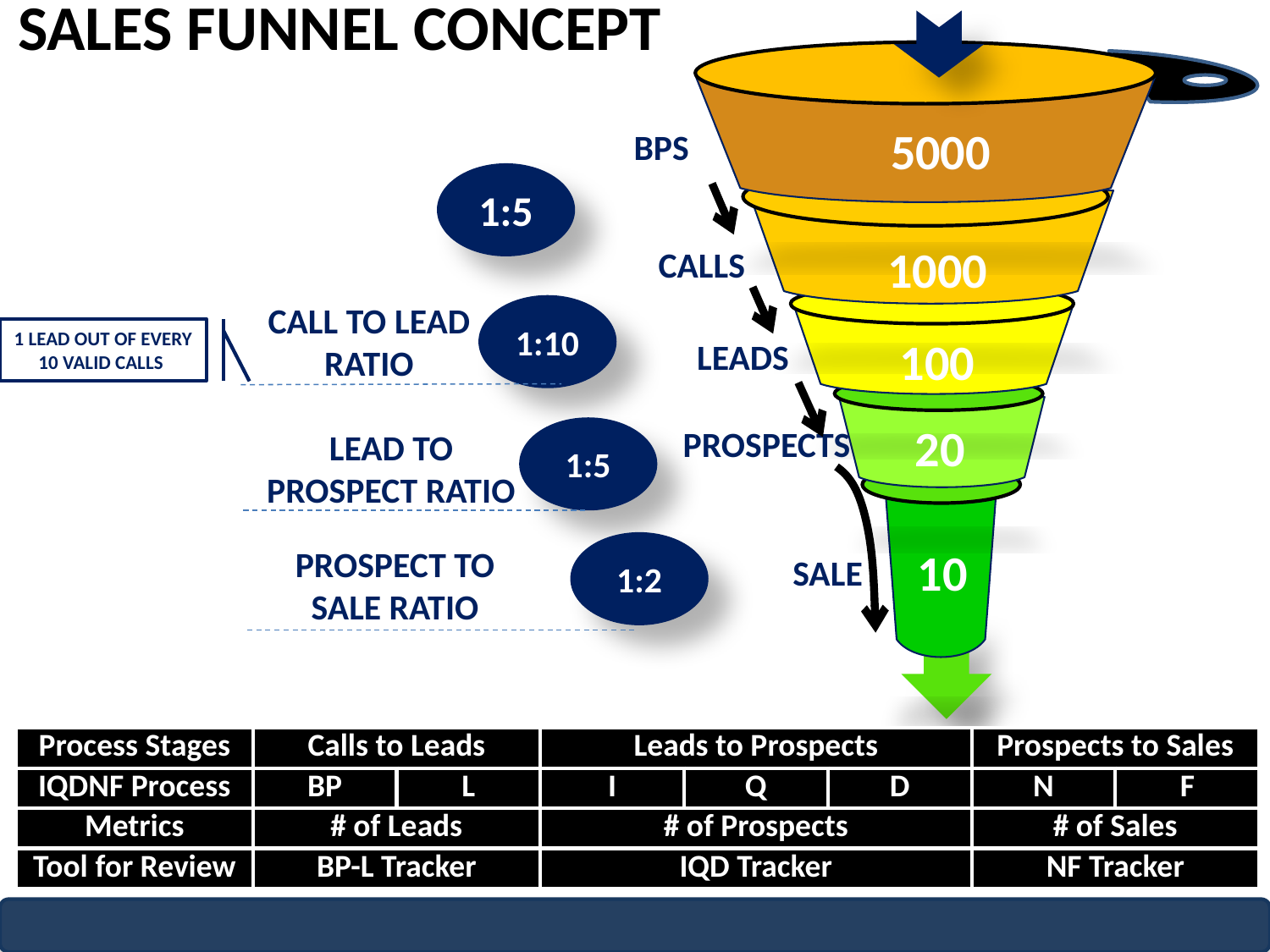

SALES FUNNEL CONCEPT

BPS
5000
1:5

CALLS
1000

1:10
CALL TO LEAD RATIO

1 LEAD OUT OF EVERY 10 VALID CALLS
LEADS
100

PROSPECTS
1:5
LEAD TO PROSPECT RATIO
20

1:2
PROSPECT TO SALE RATIO
SALE
10

| Process Stages | Calls to Leads |  | Leads to Prospects |  |  | Prospects to Sales |  |
| --- | --- | --- | --- | --- | --- | --- | --- |
| IQDNF Process | BP | L | I | Q | D | N | F |
| Metrics | # of Leads |  | # of Prospects |  |  | # of Sales |  |
| Tool for Review | BP-L Tracker |  | IQD Tracker |  |  | NF Tracker |  |